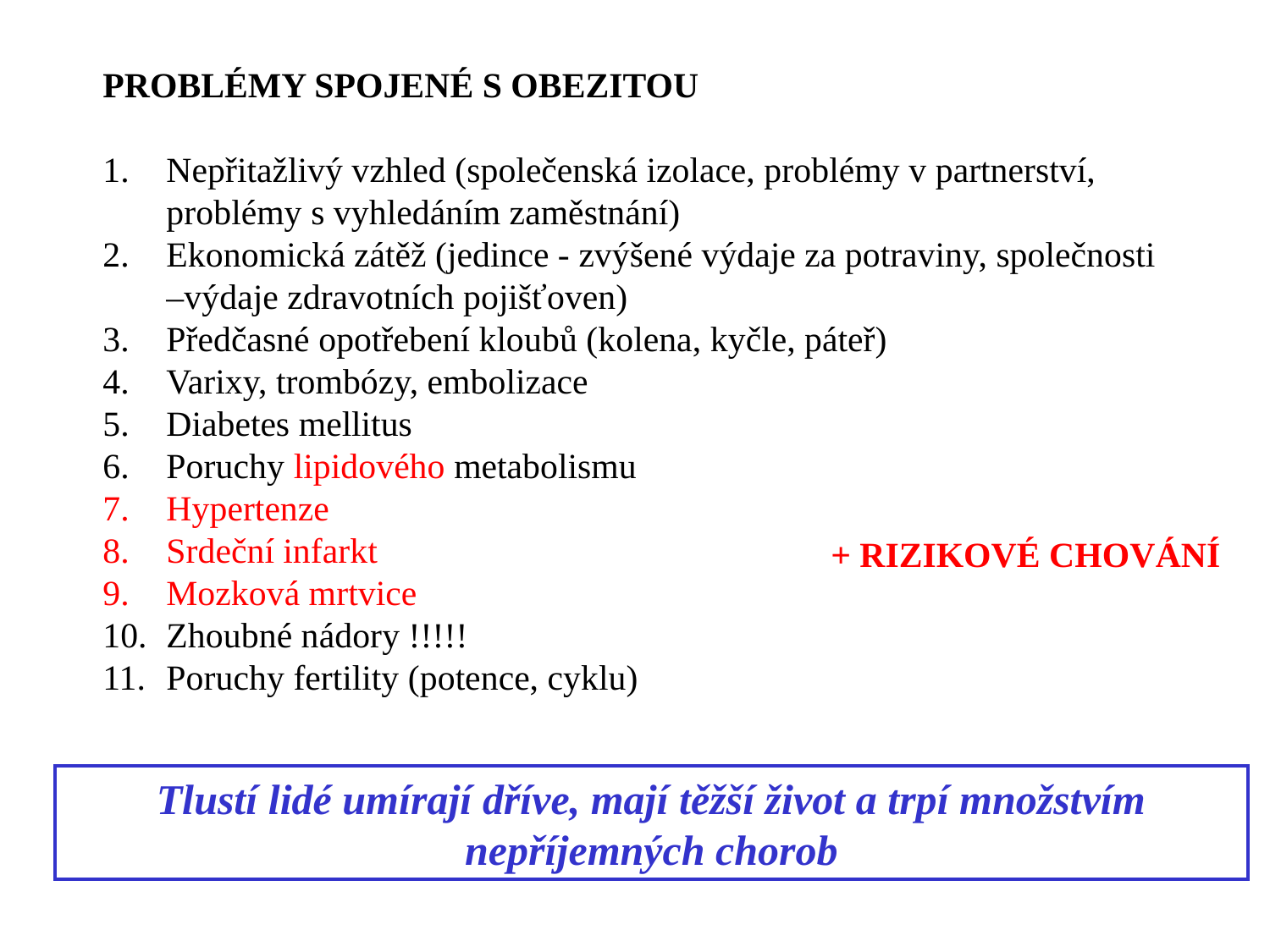

PROBLÉMY SPOJENÉ S OBEZITOU

Nepřitažlivý vzhled (společenská izolace, problémy v partnerství, problémy s vyhledáním zaměstnání)
Ekonomická zátěž (jedince - zvýšené výdaje za potraviny, společnosti –výdaje zdravotních pojišťoven)
Předčasné opotřebení kloubů (kolena, kyčle, páteř)
Varixy, trombózy, embolizace
Diabetes mellitus
Poruchy lipidového metabolismu
Hypertenze
Srdeční infarkt
Mozková mrtvice
Zhoubné nádory !!!!!
Poruchy fertility (potence, cyklu)
+ RIZIKOVÉ CHOVÁNÍ
Tlustí lidé umírají dříve, mají těžší život a trpí množstvím nepříjemných chorob